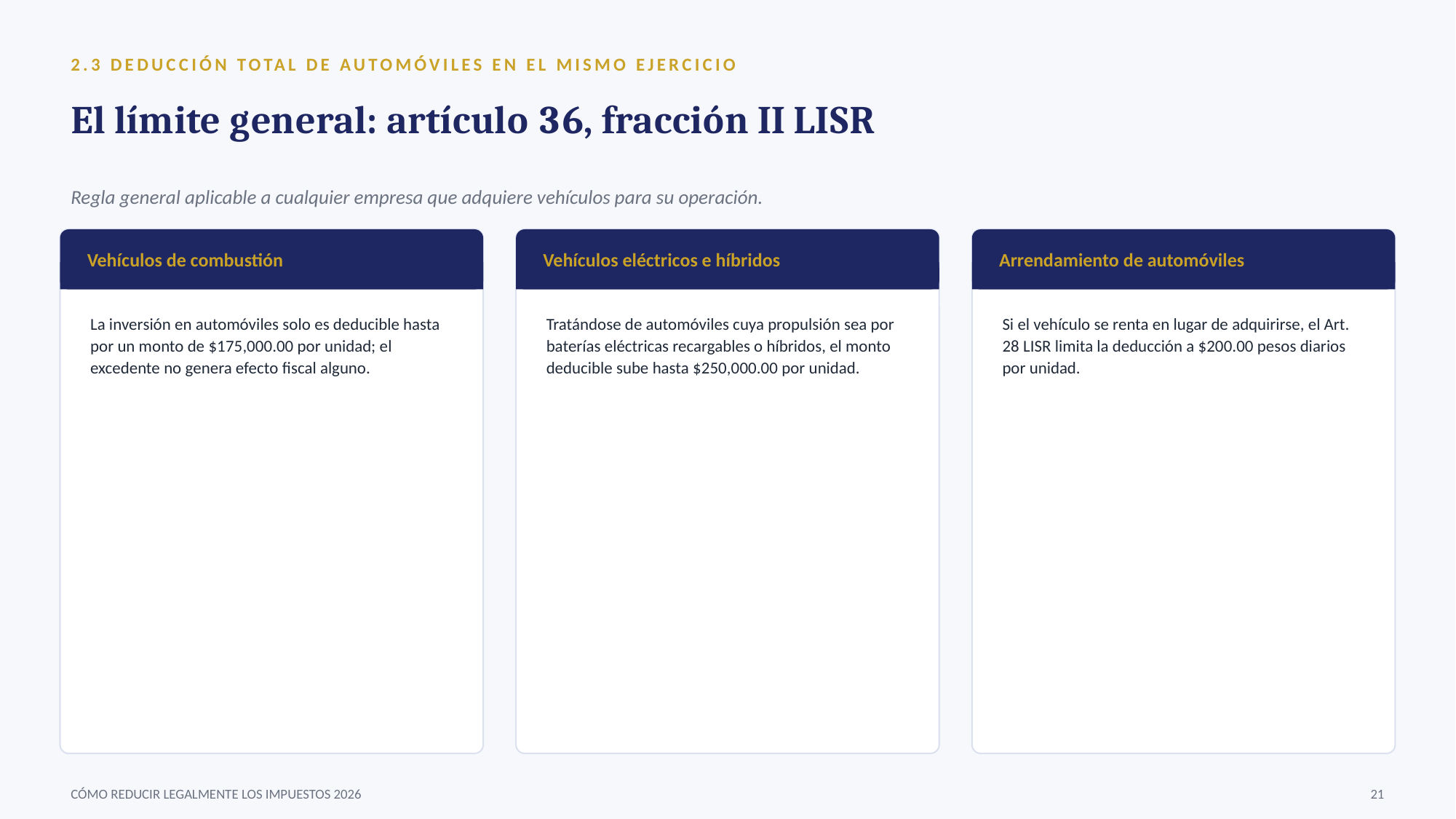

2.3 DEDUCCIÓN TOTAL DE AUTOMÓVILES EN EL MISMO EJERCICIO
El límite general: artículo 36, fracción II LISR
Regla general aplicable a cualquier empresa que adquiere vehículos para su operación.

Vehículos de combustión

Vehículos eléctricos e híbridos

Arrendamiento de automóviles

La inversión en automóviles solo es deducible hasta por un monto de $175,000.00 por unidad; el excedente no genera efecto fiscal alguno.
Tratándose de automóviles cuya propulsión sea por baterías eléctricas recargables o híbridos, el monto deducible sube hasta $250,000.00 por unidad.
Si el vehículo se renta en lugar de adquirirse, el Art. 28 LISR limita la deducción a $200.00 pesos diarios por unidad.
CÓMO REDUCIR LEGALMENTE LOS IMPUESTOS 2026
21